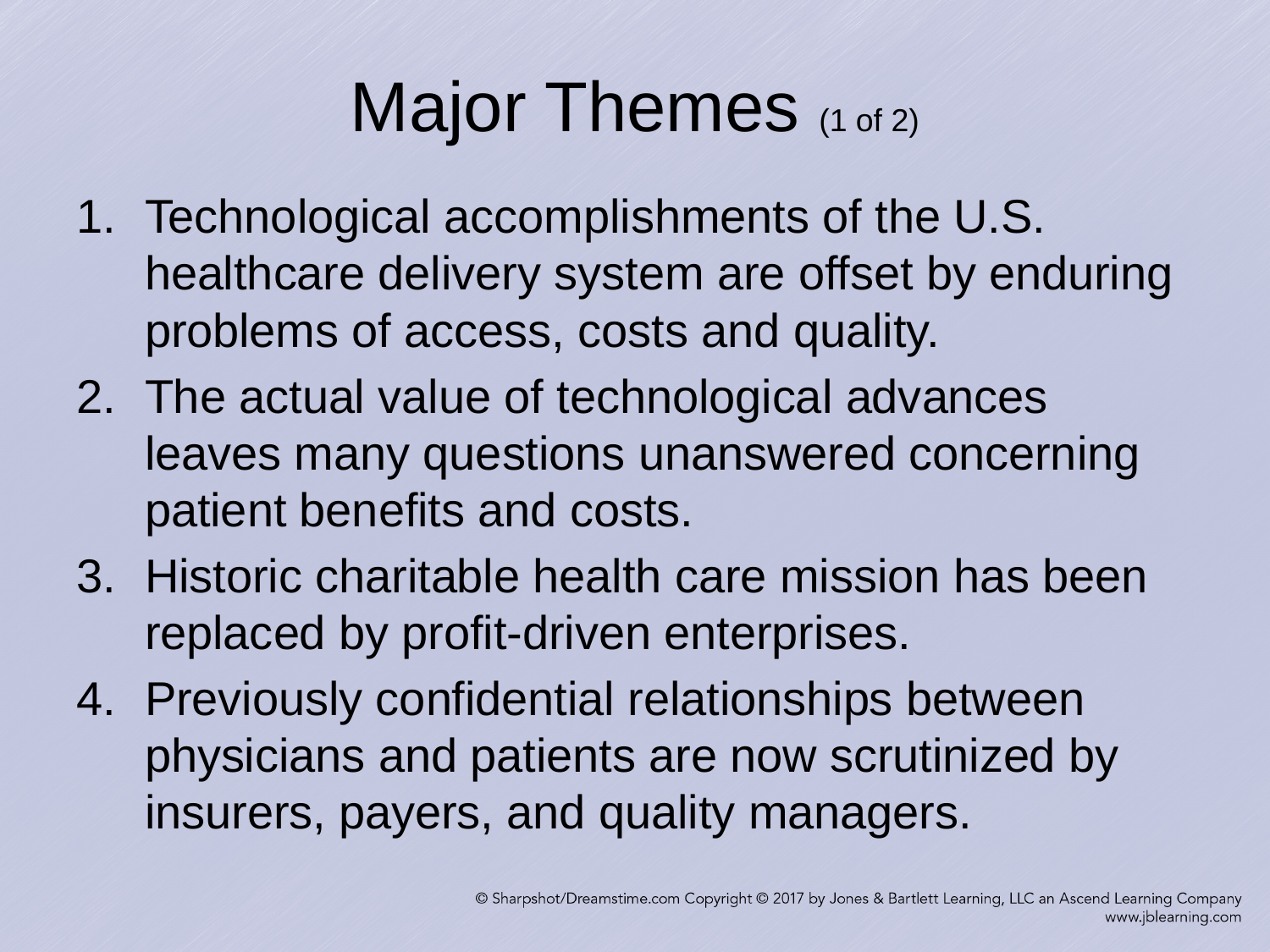

# Major Themes (1 of 2)
Technological accomplishments of the U.S. healthcare delivery system are offset by enduring problems of access, costs and quality.
The actual value of technological advances leaves many questions unanswered concerning patient benefits and costs.
Historic charitable health care mission has been replaced by profit-driven enterprises.
Previously confidential relationships between physicians and patients are now scrutinized by insurers, payers, and quality managers.